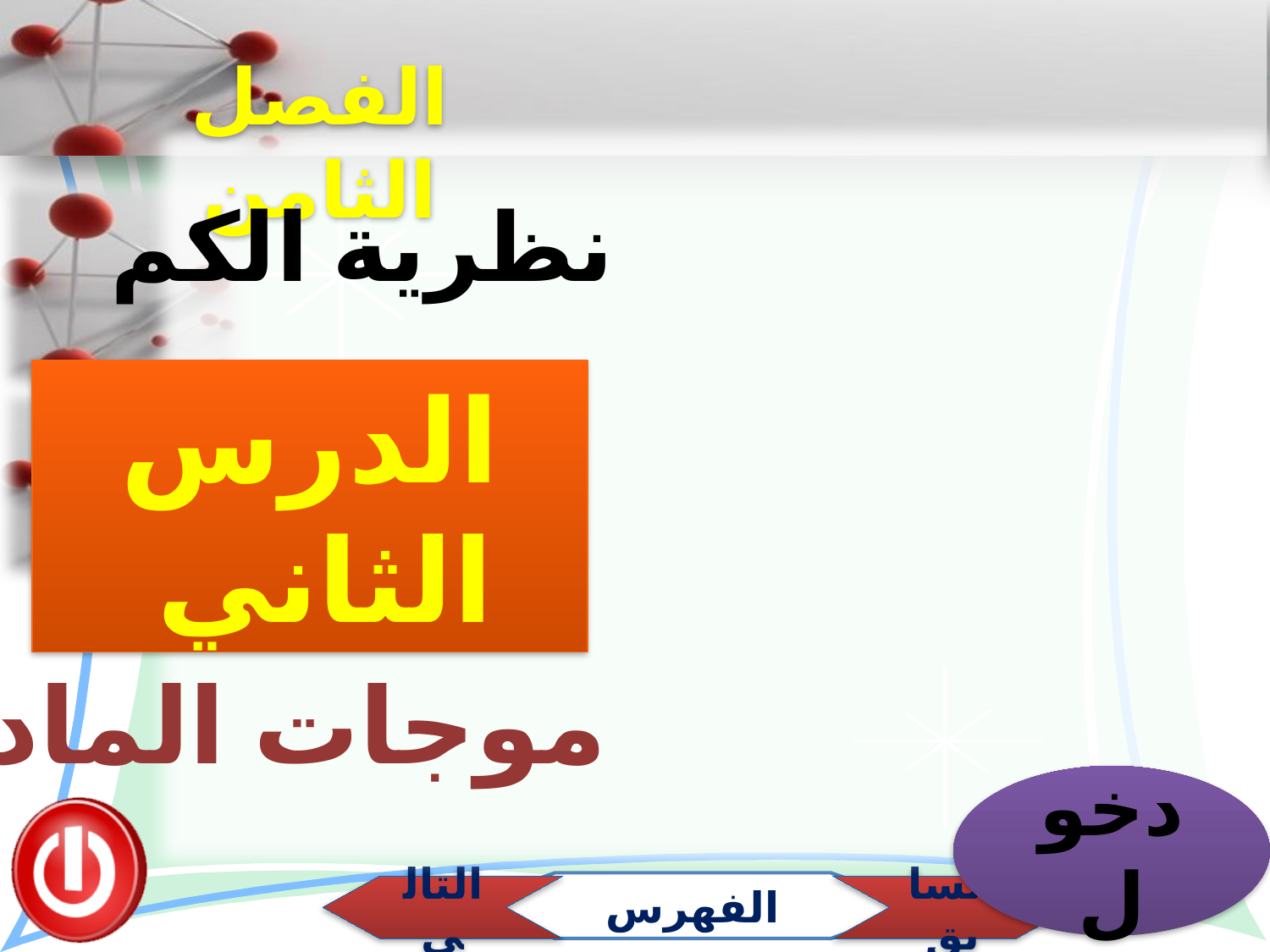

الفصل  الثامن
نظرية الكم
الدرس الثاني
موجات المادة